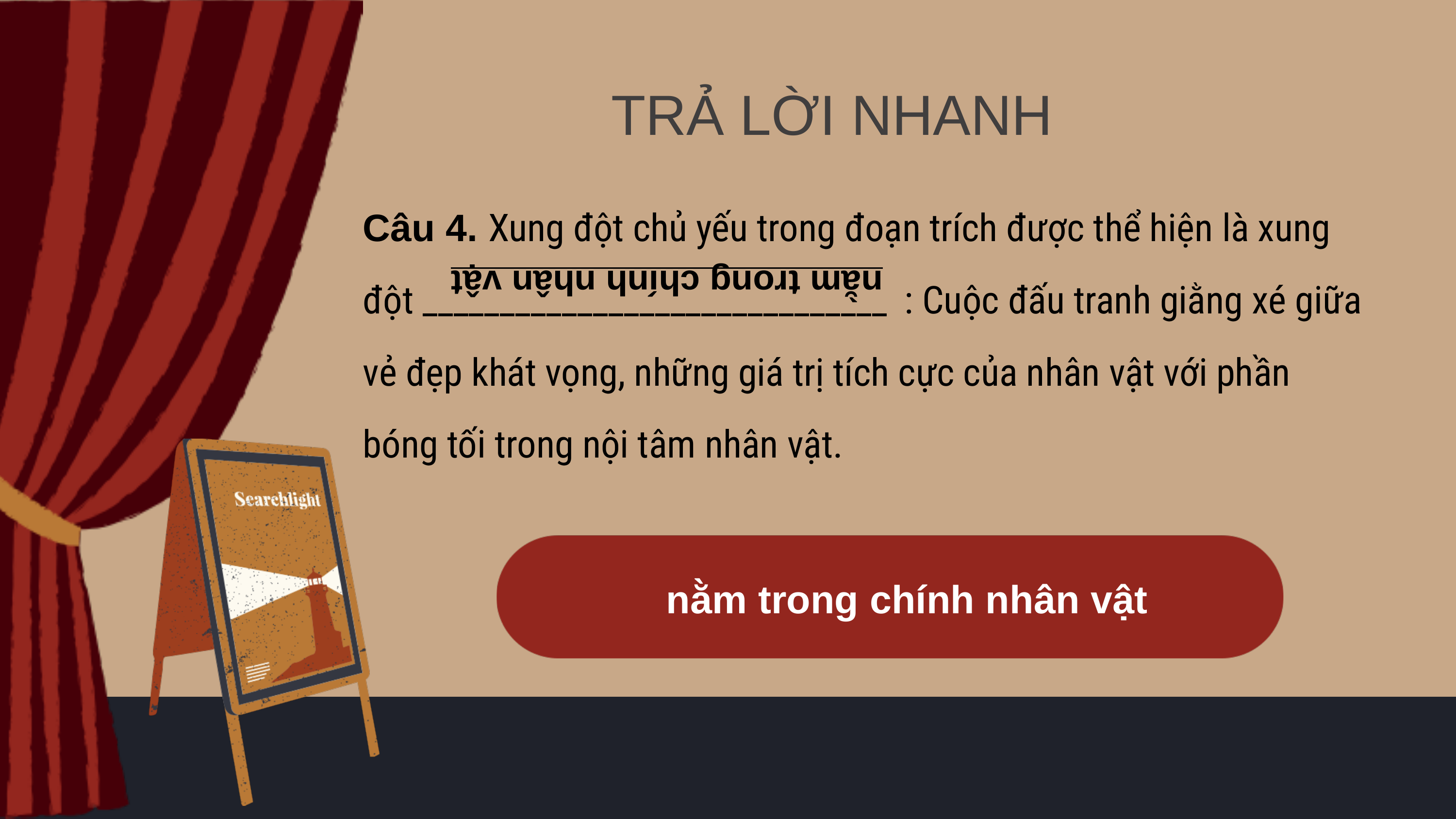

TRẢ LỜI NHANH
Câu 4. Xung đột chủ yếu trong đoạn trích được thể hiện là xung đột ______________________________  : Cuộc đấu tranh giằng xé giữa vẻ đẹp khát vọng, những giá trị tích cực của nhân vật với phần bóng tối trong nội tâm nhân vật.
nằm trong chính nhân vật

nằm trong chính nhân vật